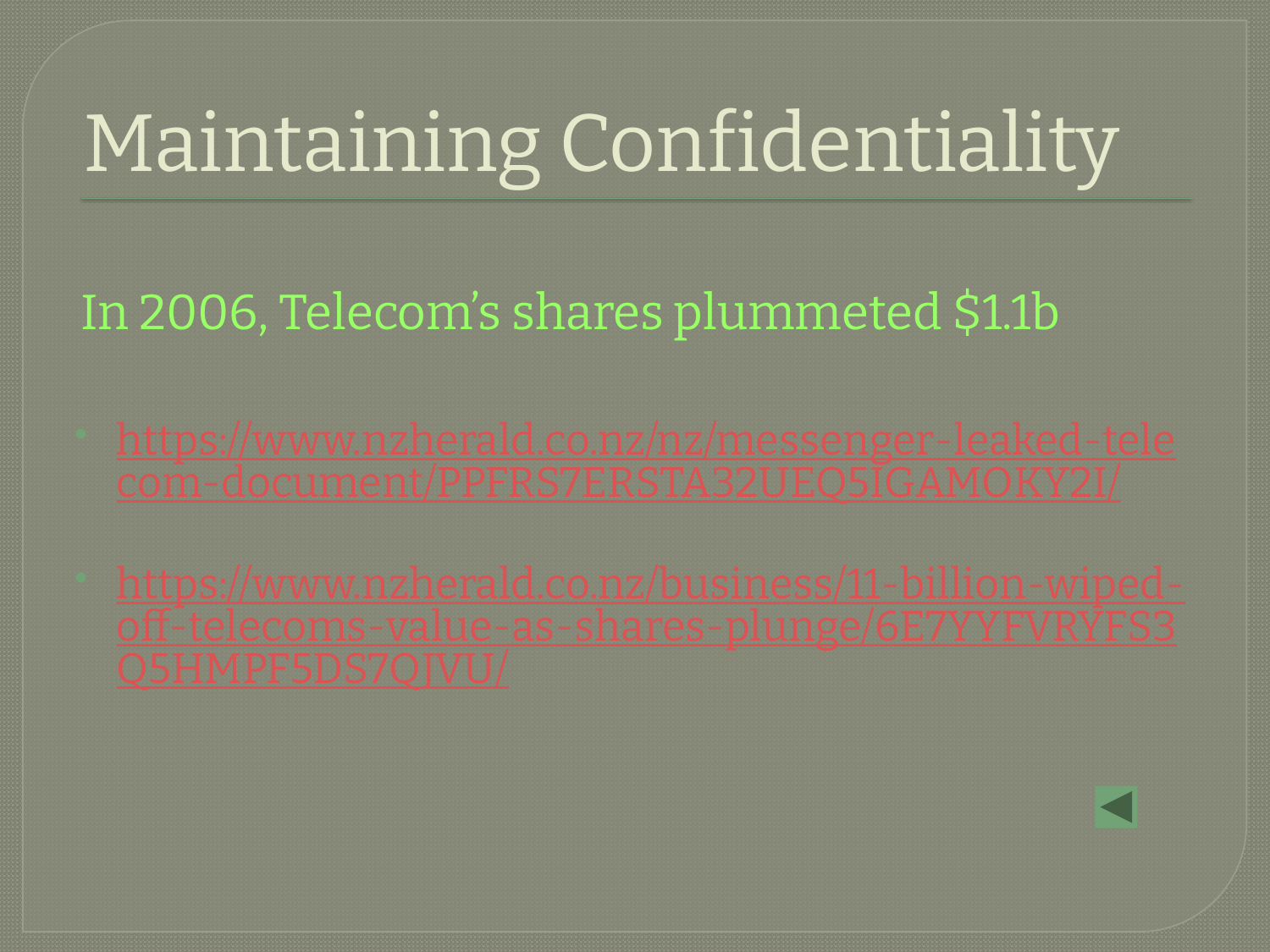

# Maintaining Confidentiality
In 2006, Telecom’s shares plummeted $1.1b
https://www.nzherald.co.nz/nz/messenger-leaked-telecom-document/PPFRS7ERSTA32UEQ5IGAMOKY2I/

https://www.nzherald.co.nz/business/11-billion-wiped-off-telecoms-value-as-shares-plunge/6E7YYFVRYFS3Q5HMPF5DS7QJVU/